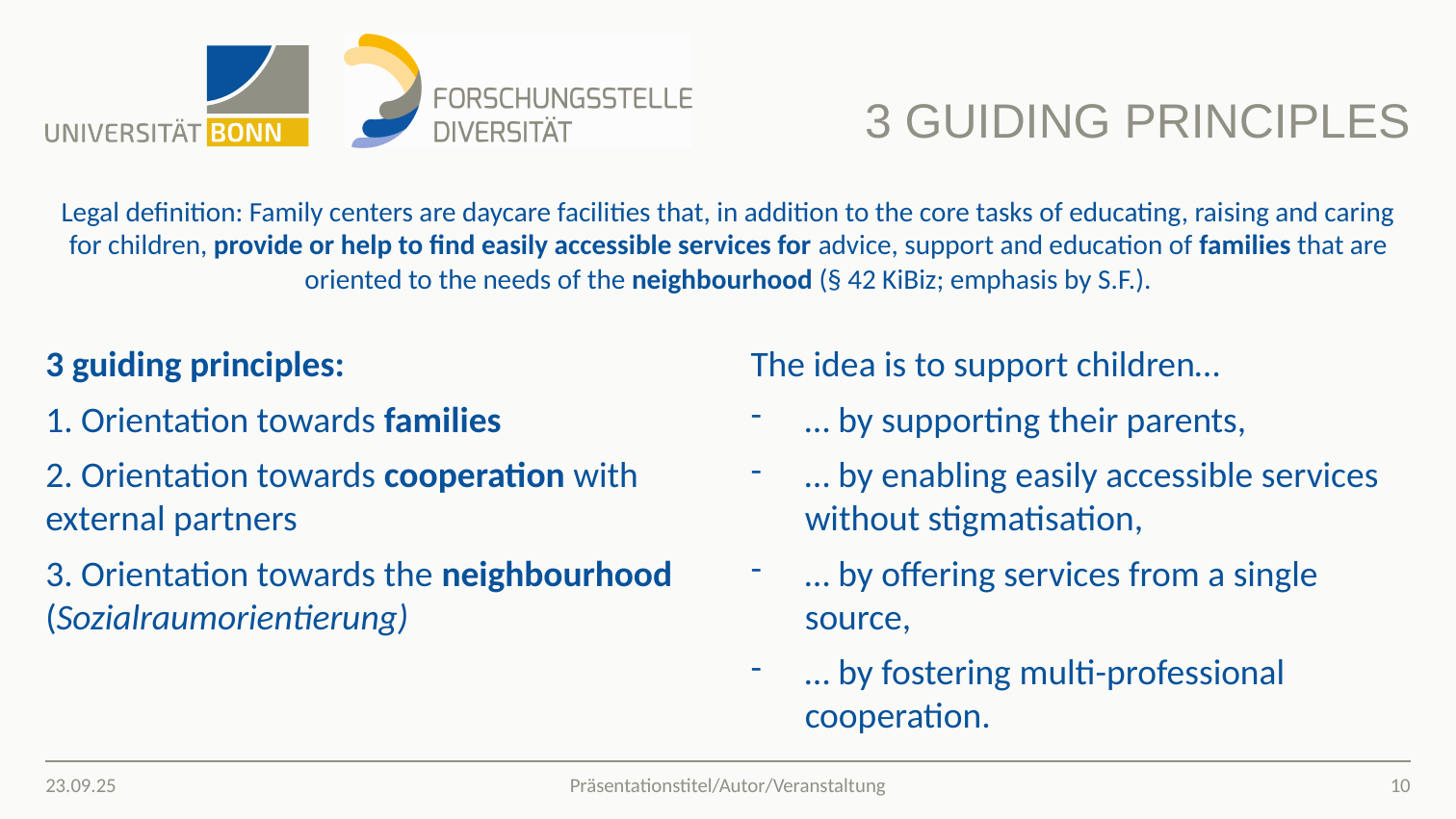

# 3 guiding principles
Legal definition: Family centers are daycare facilities that, in addition to the core tasks of educating, raising and caring for children, provide or help to find easily accessible services for advice, support and education of families that are oriented to the needs of the neighbourhood (§ 42 KiBiz; emphasis by S.F.).
3 guiding principles:
1. Orientation towards families
2. Orientation towards cooperation with external partners
3. Orientation towards the neighbourhood (Sozialraumorientierung)

The idea is to support children…
… by supporting their parents,
… by enabling easily accessible services without stigmatisation,
… by offering services from a single source,
… by fostering multi-professional cooperation.
23.09.25
10
Präsentationstitel/Autor/Veranstaltung